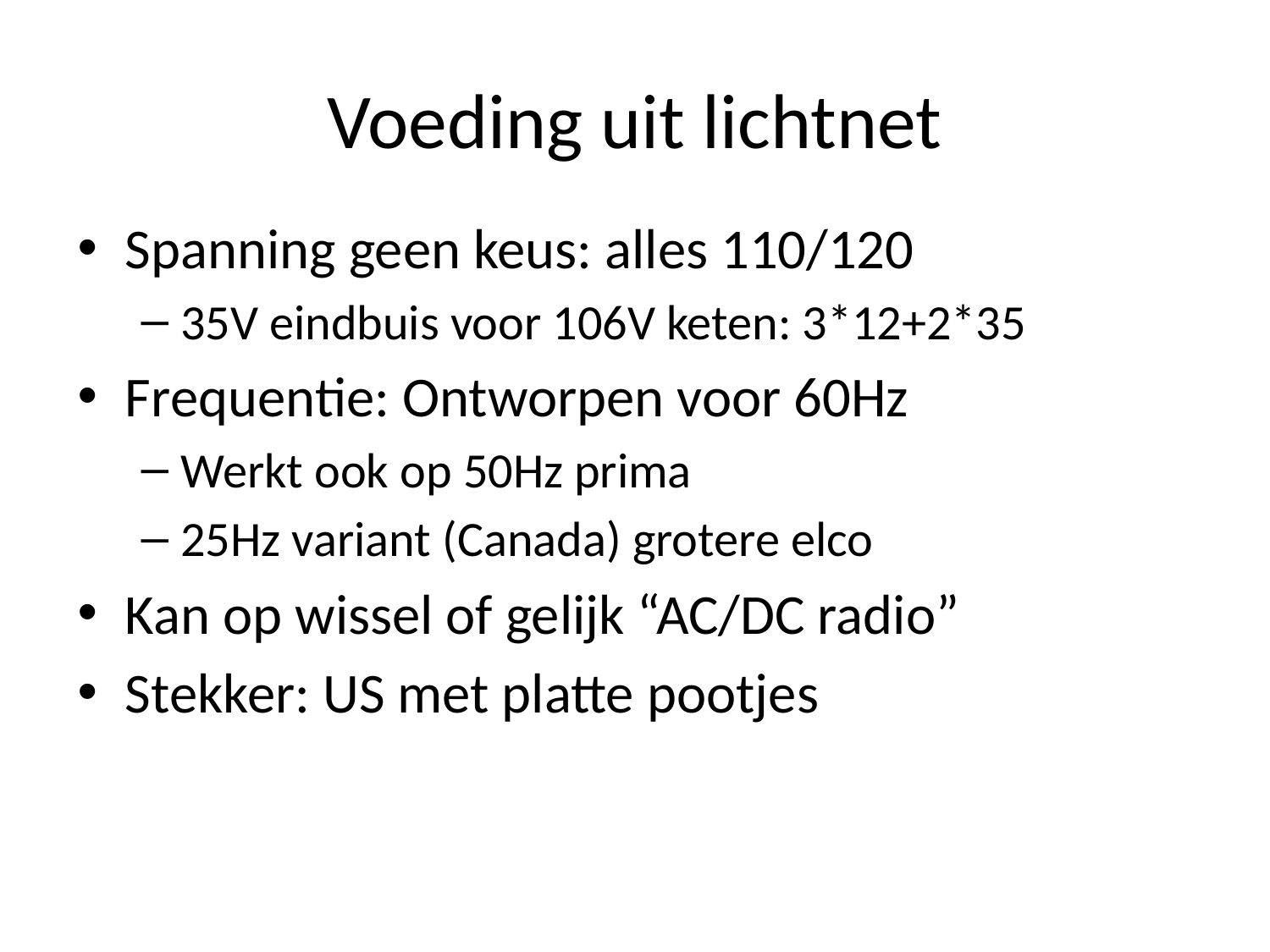

# Voeding uit lichtnet
Spanning geen keus: alles 110/120
35V eindbuis voor 106V keten: 3*12+2*35
Frequentie: Ontworpen voor 60Hz
Werkt ook op 50Hz prima
25Hz variant (Canada) grotere elco
Kan op wissel of gelijk “AC/DC radio”
Stekker: US met platte pootjes